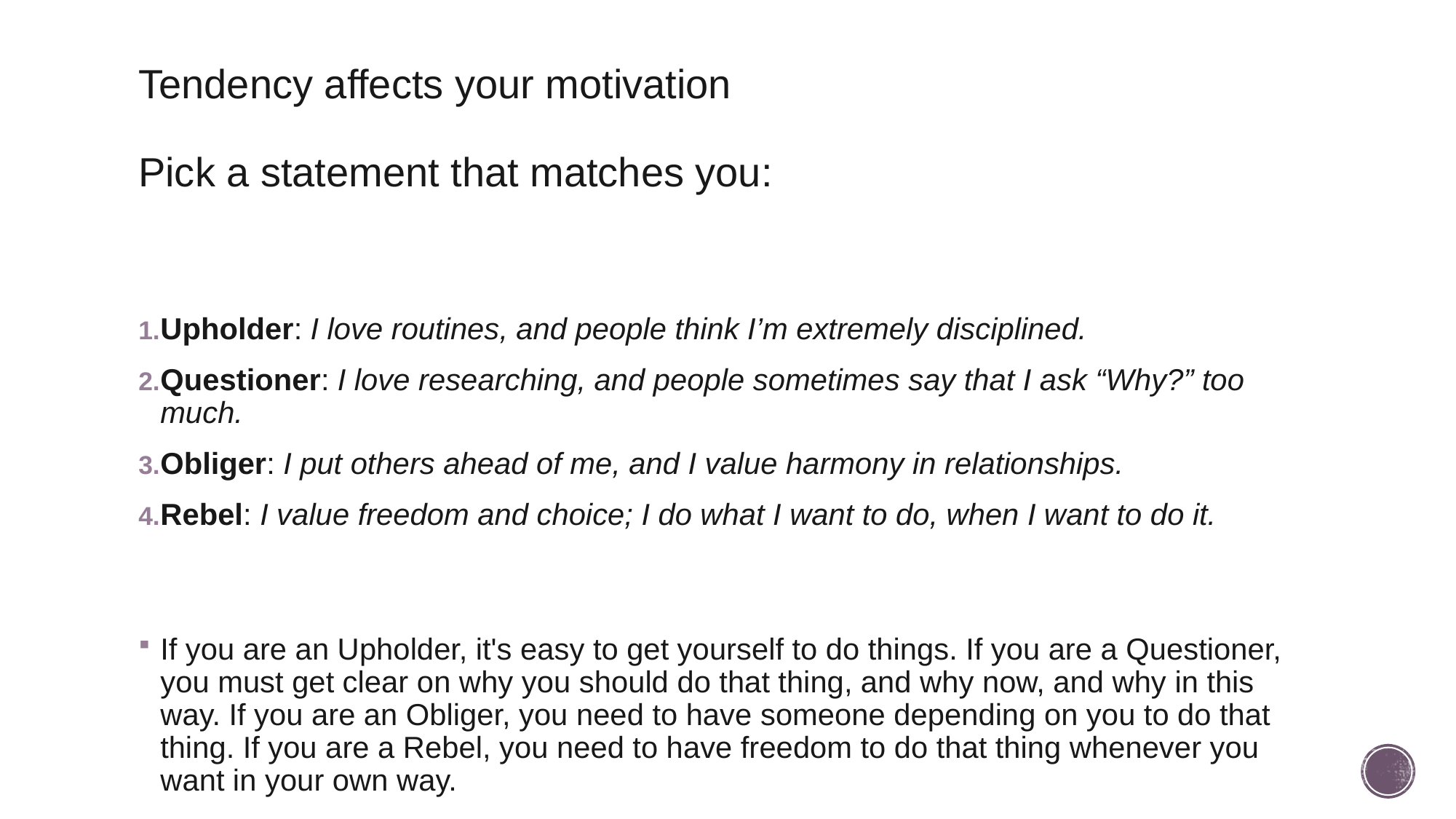

# Tendency affects your motivation Pick a statement that matches you:

Upholder: I love routines, and people think I’m extremely disciplined.
Questioner: I love researching, and people sometimes say that I ask “Why?” too much.
Obliger: I put others ahead of me, and I value harmony in relationships.
Rebel: I value freedom and choice; I do what I want to do, when I want to do it.

If you are an Upholder, it's easy to get yourself to do things. If you are a Questioner, you must get clear on why you should do that thing, and why now, and why in this way. If you are an Obliger, you need to have someone depending on you to do that thing. If you are a Rebel, you need to have freedom to do that thing whenever you want in your own way.